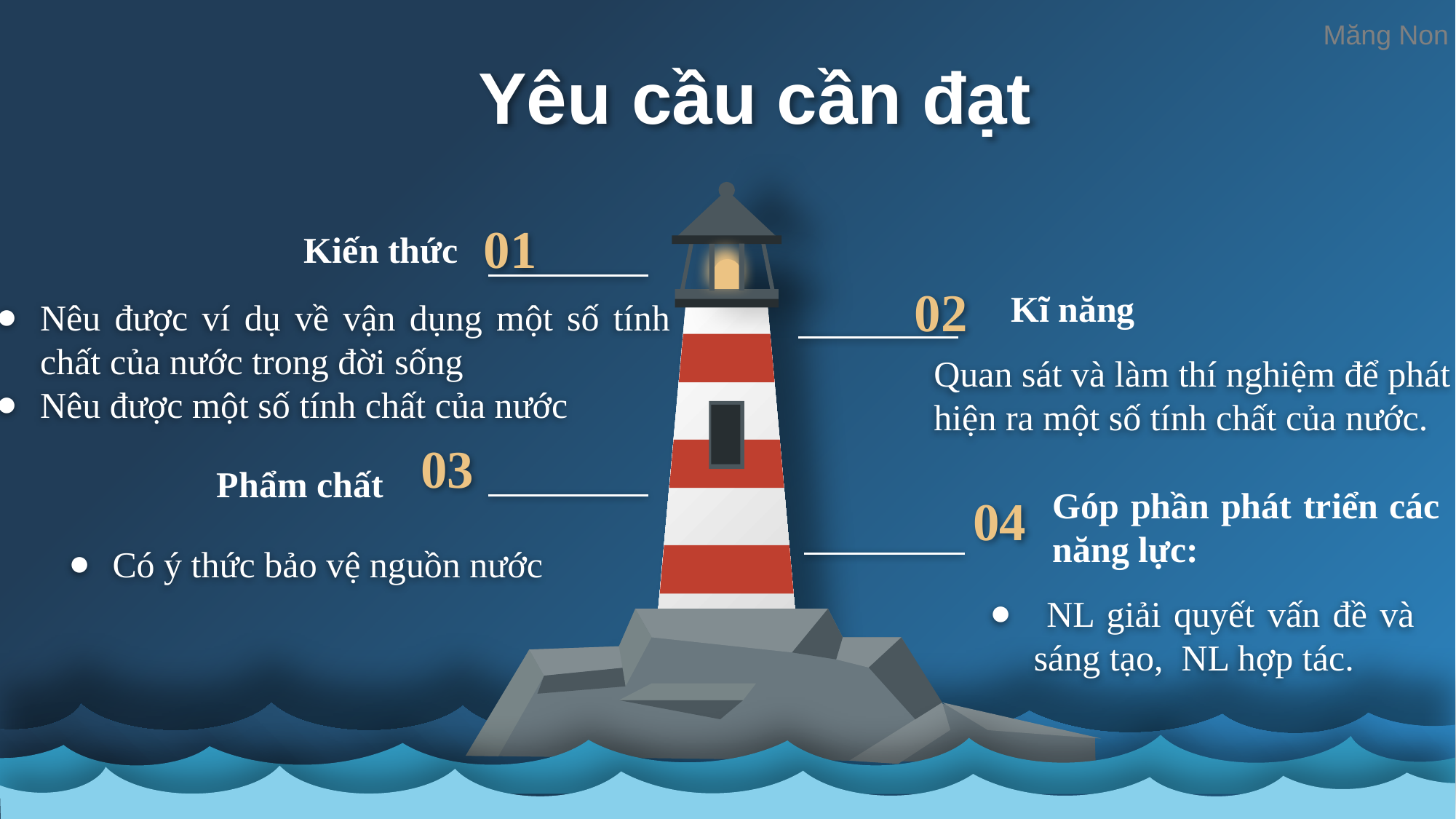

# Yêu cầu cần đạt
01
Kiến thức
02
Nêu được ví dụ về vận dụng một số tính chất của nước trong đời sống
Nêu được một số tính chất của nước
Kĩ năng
Quan sát và làm thí nghiệm để phát hiện ra một số tính chất của nước.
03
Phẩm chất
04
Góp phần phát triển các năng lực:
Có ý thức bảo vệ nguồn nước
 NL giải quyết vấn đề và sáng tạo,  NL hợp tác.